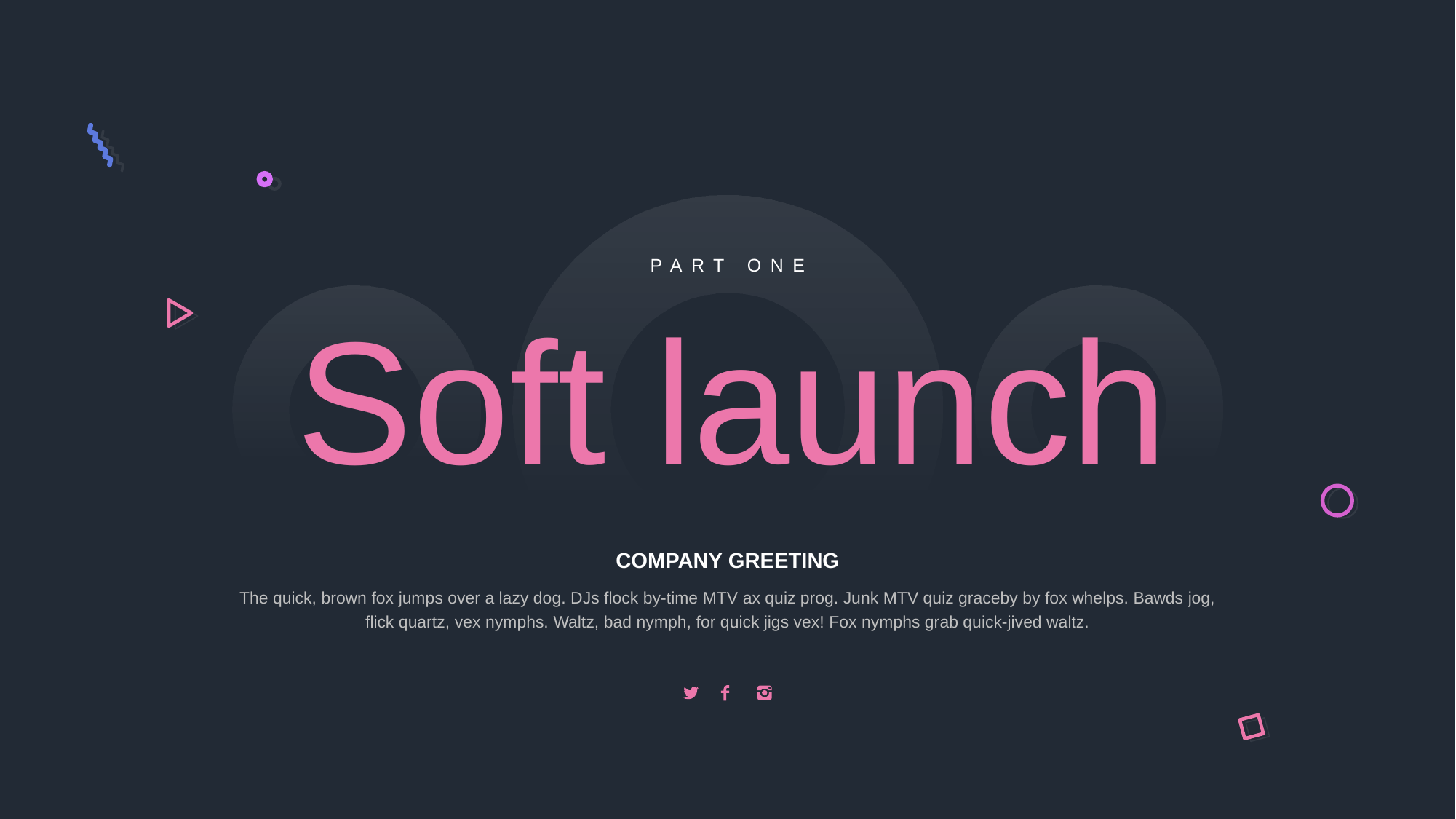

PART ONE
Soft launch

COMPANY GREETING
The quick, brown fox jumps over a lazy dog. DJs flock by-time MTV ax quiz prog. Junk MTV quiz graceby by fox whelps. Bawds jog, flick quartz, vex nymphs. Waltz, bad nymph, for quick jigs vex! Fox nymphs grab quick-jived waltz.